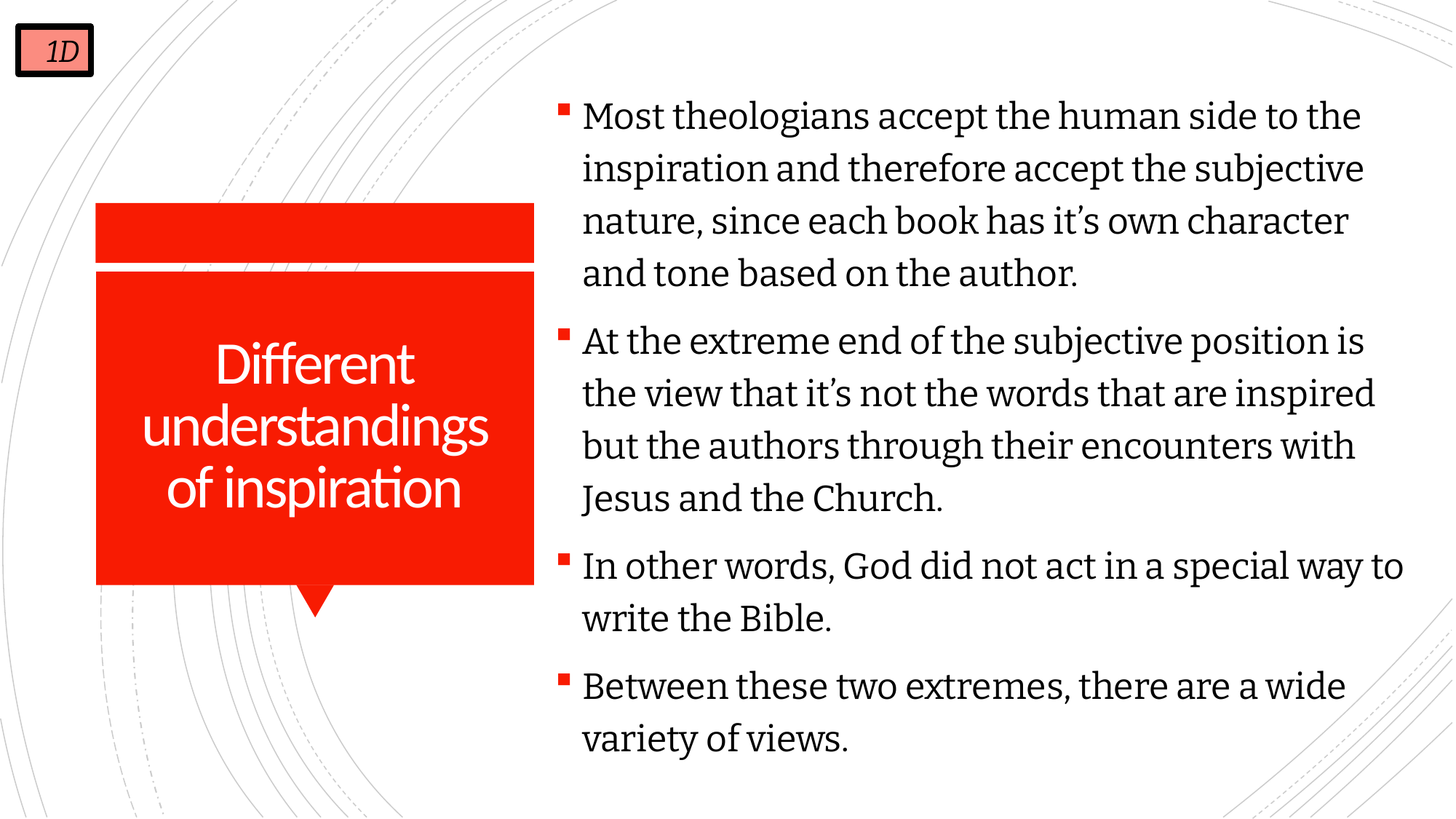

1D
Most theologians accept the human side to the inspiration and therefore accept the subjective nature, since each book has it’s own character and tone based on the author.
At the extreme end of the subjective position is the view that it’s not the words that are inspired but the authors through their encounters with Jesus and the Church.
In other words, God did not act in a special way to write the Bible.
Between these two extremes, there are a wide variety of views.
# Different understandings of inspiration